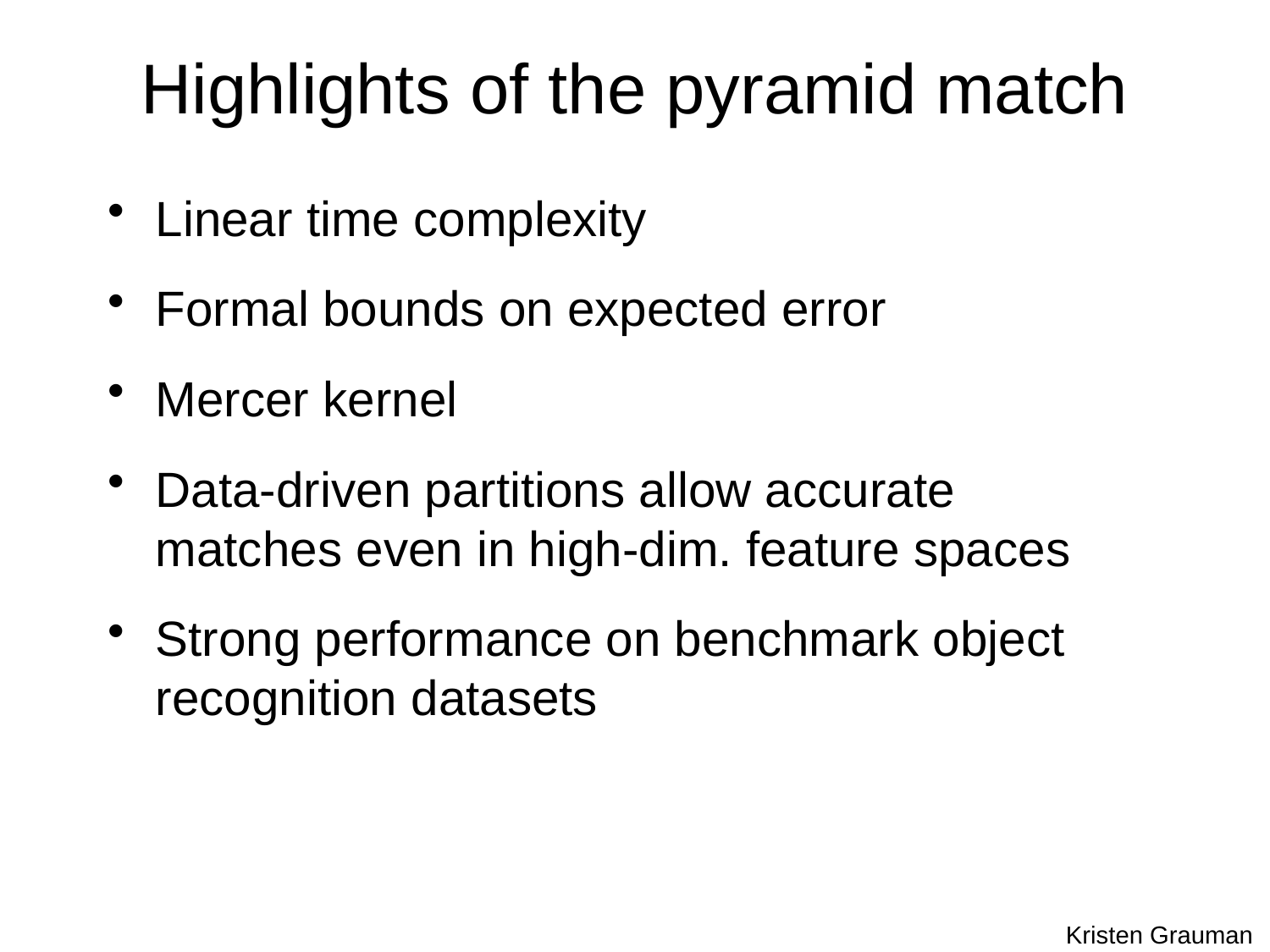

# Highlights of the pyramid match
Linear time complexity
Formal bounds on expected error
Mercer kernel
Data-driven partitions allow accurate matches even in high-dim. feature spaces
Strong performance on benchmark object recognition datasets
Kristen Grauman